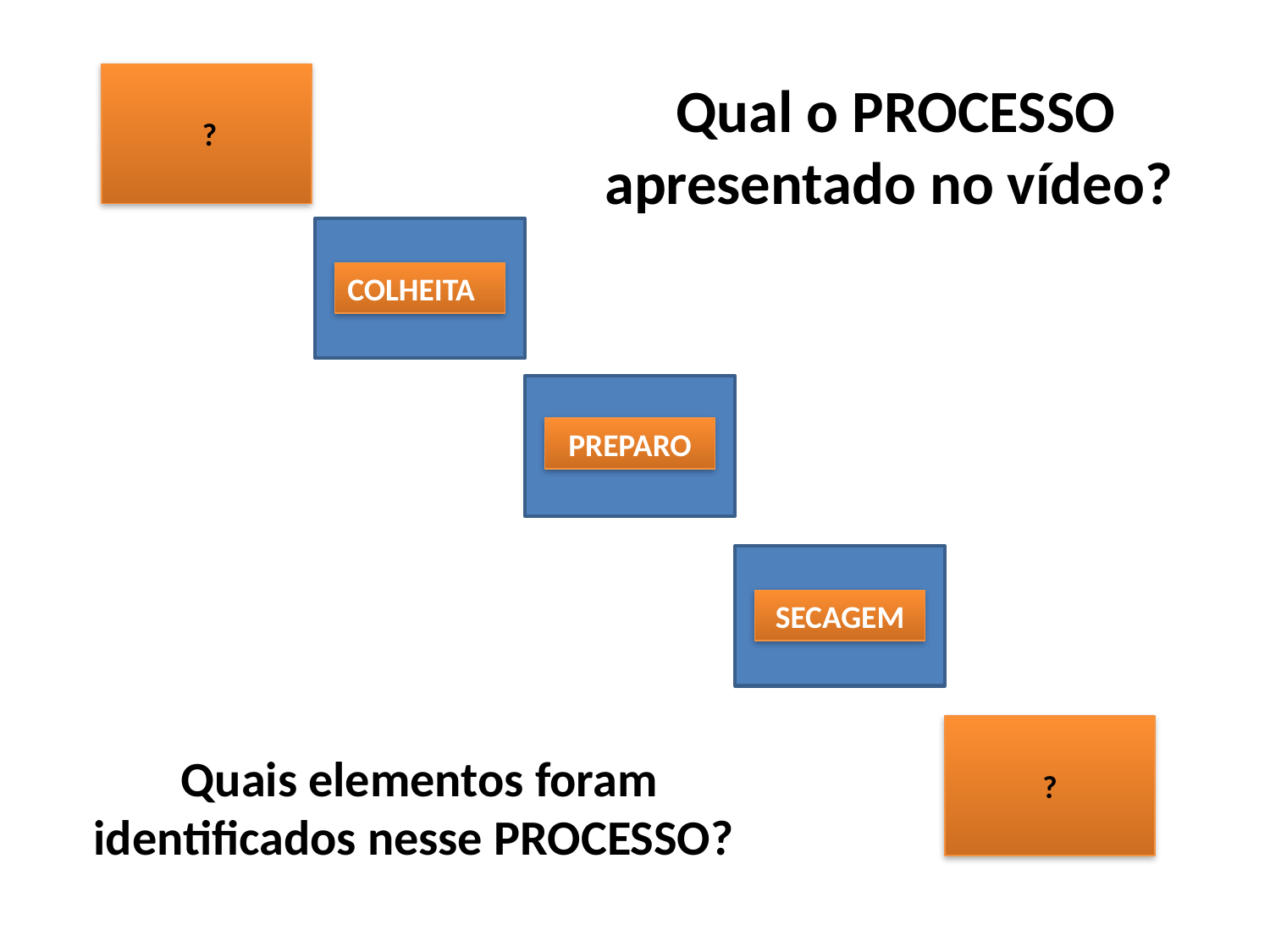

# Qual o PROCESSO apresentado no vídeo?
?

COLHEITA

PREPARO

SECAGEM
Quais elementos foram identificados nesse PROCESSO?

?